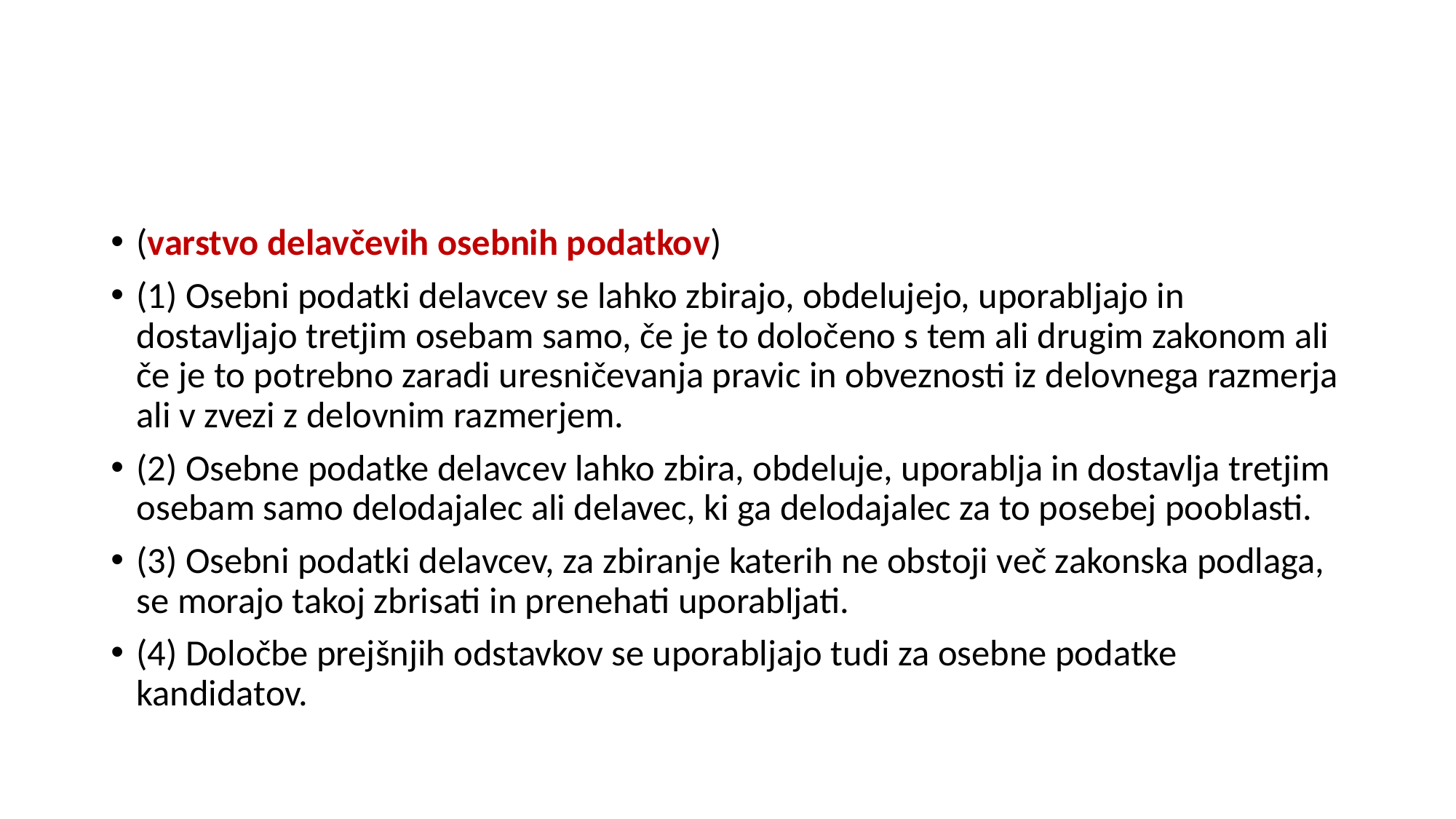

#
(varstvo delavčevih osebnih podatkov)
(1) Osebni podatki delavcev se lahko zbirajo, obdelujejo, uporabljajo in dostavljajo tretjim osebam samo, če je to določeno s tem ali drugim zakonom ali če je to potrebno zaradi uresničevanja pravic in obveznosti iz delovnega razmerja ali v zvezi z delovnim razmerjem.
(2) Osebne podatke delavcev lahko zbira, obdeluje, uporablja in dostavlja tretjim osebam samo delodajalec ali delavec, ki ga delodajalec za to posebej pooblasti.
(3) Osebni podatki delavcev, za zbiranje katerih ne obstoji več zakonska podlaga, se morajo takoj zbrisati in prenehati uporabljati.
(4) Določbe prejšnjih odstavkov se uporabljajo tudi za osebne podatke kandidatov.